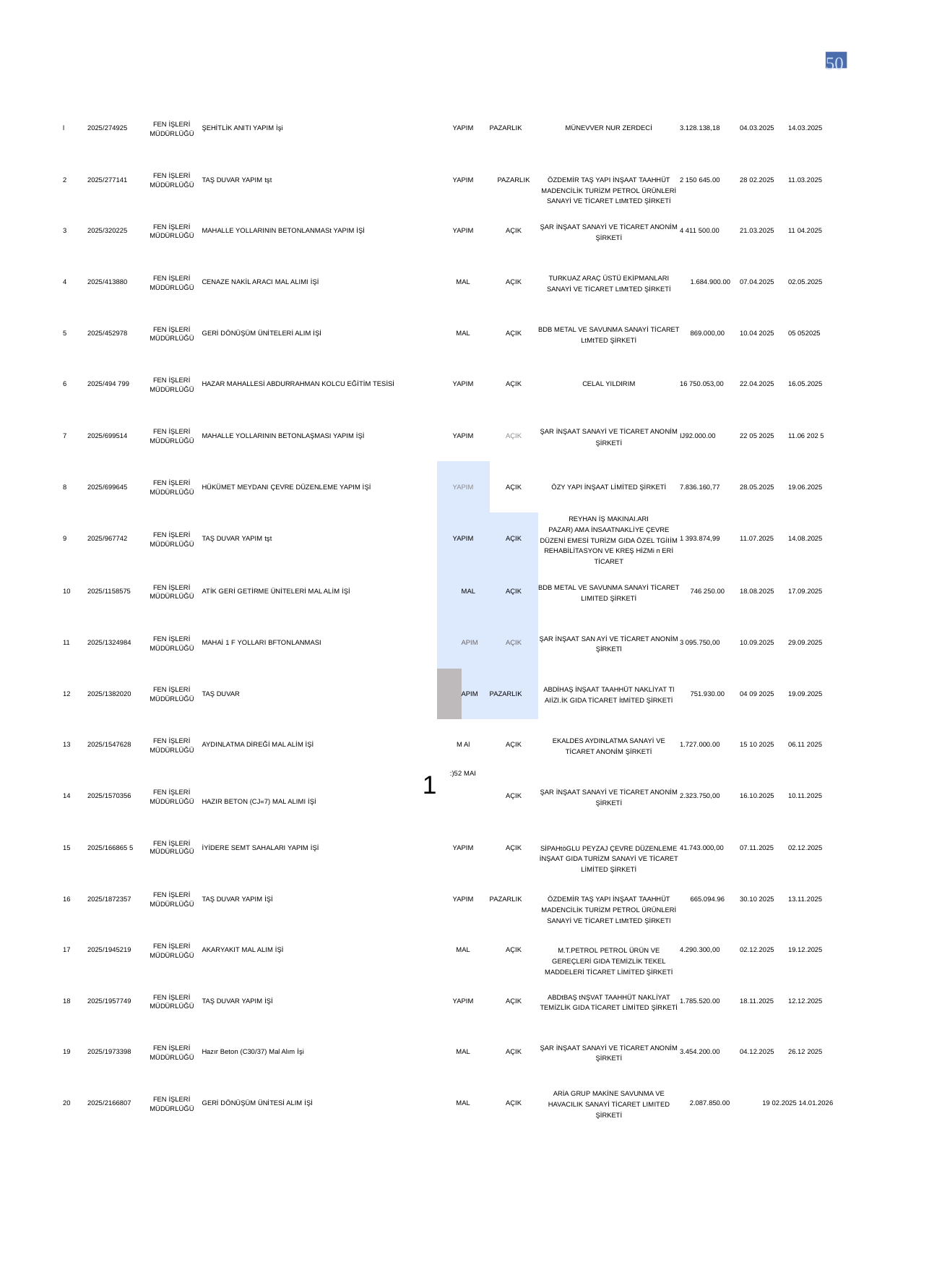

50
| l | 2025/274925 | FEN İŞLERİ MÜDÜRLÜĞÜ | ŞEHİTLİK ANITI YAPIM İşi | YAPIM |  | PAZARLIK | MÜNEVVER NUR ZERDECİ | 3.128.138,18 | 04.03.2025 | 14.03.2025 |
| --- | --- | --- | --- | --- | --- | --- | --- | --- | --- | --- |
| 2 | 2025/277141 | FEN İŞLERİ MÜDÜRLÜĞÜ | TAŞ DUVAR YAPIM tşt | YAPIM |  | PAZARLIK | ÖZDEMİR TAŞ YAPI İNŞAAT TAAHHÜT MADENCİLİK TURİZM PETROL ÜRÜNLERİ SANAYİ VE TİCARET LtMtTED ŞİRKETİ | 2 150 645.00 | 28 02.2025 | 11.03.2025 |
| 3 | 2025/320225 | FEN İŞLERİ MÜDÜRLÜĞÜ | MAHALLE YOLLARININ BETONLANMASt YAPIM İŞİ | YAPIM |  | AÇIK | ŞAR İNŞAAT SANAYİ VE TİCARET ANONİM ŞİRKETİ | 4 411 500.00 | 21.03.2025 | 11 04.2025 |
| 4 | 2025/413880 | FEN İŞLERİ MÜDÜRLÜĞÜ | CENAZE NAKİL ARACI MAL ALIMI İŞİ | MAL |  | AÇIK | TURKUAZ ARAÇ ÜSTÜ EKİPMANLARI SANAYİ VE TİCARET LtMtTED ŞİRKETİ | 1.684.900.00 | 07.04.2025 | 02.05.2025 |
| 5 | 2025/452978 | FEN İŞLERİ MÜDÜRLÜĞÜ | GERİ DÖNÜŞÜM ÜNİTELERİ ALIM İŞİ | MAL |  | AÇIK | BDB METAL VE SAVUNMA SANAYİ TİCARET LtMtTED ŞİRKETİ | 869.000,00 | 10.04 2025 | 05 052025 |
| 6 | 2025/494 799 | FEN İŞLERİ MÜDÜRLÜĞÜ | HAZAR MAHALLESİ ABDURRAHMAN KOLCU EĞİTİM TESİSİ | YAPIM |  | AÇIK | CELAL YILDIRIM | 16 750.053,00 | 22.04.2025 | 16.05.2025 |
| 7 | 2025/699514 | FEN İŞLERİ MÜDÜRLÜĞÜ | MAHALLE YOLLARININ BETONLAŞMASI YAPIM İŞİ | YAPIM |  | AÇIK | ŞAR İNŞAAT SANAYİ VE TİCARET ANONİM ŞİRKETİ | IJ92.000.00 | 22 05 2025 | 11.06 202 5 |
| 8 | 2025/699645 | FEN İŞLERİ MÜDÜRLÜĞÜ | HÜKÜMET MEYDANI ÇEVRE DÜZENLEME YAPIM İŞİ | YAPIM |  | AÇIK | ÖZY YAPI İNŞAAT LİMİTED ŞİRKETİ | 7.836.160,77 | 28.05.2025 | 19.06.2025 |
| 9 | 2025/967742 | FEN İŞLERİ MÜDÜRLÜĞÜ | TAŞ DUVAR YAPIM tşt | YAPIM |  | AÇIK | REYHAN İŞ MAKINAI.ARI PAZAR) AMA İNSAATNAKLİYE ÇEVRE DÜZENİ EMESİ TURİZM GIDA ÖZEL TGİIİM REHABİLİTASYON VE KREŞ HİZMi n ERİ TİCARET | 1 393.874,99 | 11.07.2025 | 14.08.2025 |
| 10 | 2025/1158575 | FEN İŞLERİ MÜDÜRLÜĞÜ | ATİK GERİ GETİRME ÜNİTELERİ MAL ALİM İŞİ |  | MAL | AÇIK | BDB METAL VE SAVUNMA SANAYİ TİCARET LIMITED ŞİRKETİ | 746 250.00 | 18.08.2025 | 17.09.2025 |
| 11 | 2025/1324984 | FEN İŞLERİ MÜDÜRLÜĞÜ | MAHAİ 1 F YOLLARI BFTONLANMASI |  | APIM | AÇIK | ŞAR İNŞAAT SAN AYİ VE TİCARET ANONİM ŞİRKETl | 3 095.750,00 | 10.09.2025 | 29.09.2025 |
| 12 | 2025/1382020 | FEN İŞLERİ MÜDÜRLÜĞÜ | TAŞ DUVAR |  | APIM | PAZARLIK | ABDİHAŞ İNŞAAT TAAHHÜT NAKLİYAT Tl AIİZI.İK GIDA TİCARET İtMİTED ŞİRKETİ | 751.930.00 | 04 09 2025 | 19.09.2025 |
| 13 | 2025/1547628 | FEN İŞLERİ MÜDÜRLÜĞÜ | AYDINLATMA DİREĞİ MAL ALİM İŞİ | M Al |  | AÇIK | EKALDES AYDINLATMA SANAYİ VE TİCARET ANONİM ŞİRKETİ | 1.727.000.00 | 15 10 2025 | 06.11 2025 |
| 14 | 2025/1570356 | FEN İŞLERİ MÜDÜRLÜĞÜ | 1 HAZIR BETON (CJ«7) MAL ALIMI İŞİ | :)52 MAI |  | AÇIK | ŞAR İNŞAAT SANAYİ VE TİCARET ANONİM ŞİRKETİ | 2.323.750,00 | 16.10.2025 | 10.11.2025 |
| 15 | 2025/166865 5 | FEN İŞLERİ MÜDÜRLÜĞÜ | İYİDERE SEMT SAHALARI YAPIM İŞİ | YAPIM |  | AÇIK | SİPAHtöGLU PEYZAJ ÇEVRE DÜZENLEME İNŞAAT GIDA TURİZM SANAYİ VE TİCARET LİMİTED ŞİRKETİ | 41.743.000,00 | 07.11.2025 | 02.12.2025 |
| 16 | 2025/1872357 | FEN İŞLERİ MÜDÜRLÜĞÜ | TAŞ DUVAR YAPIM İŞİ | YAPIM |  | PAZARLIK | ÖZDEMİR TAŞ YAPI İNŞAAT TAAHHÜT MADENCİLİK TURİZM PETROL ÜRÜNLERİ SANAYİ VE TİCARET LtMtTED ŞİRKETl | 665.094.96 | 30.10 2025 | 13.11.2025 |
| 17 | 2025/1945219 | FEN İŞLERİ MÜDÜRLÜĞÜ | AKARYAKIT MAL ALIM İŞİ | MAL |  | AÇIK | M.T.PETROL PETROL ÜRÜN VE GEREÇLERİ GIDA TEMİZLİK TEKEL MADDELERİ TİCARET LİMİTED ŞİRKETİ | 4.290.300,00 | 02.12.2025 | 19.12.2025 |
| 18 | 2025/1957749 | FEN İŞLERİ MÜDÜRLÜĞÜ | TAŞ DUVAR YAPIM İŞİ | YAPIM |  | AÇIK | ABDtBAŞ tNŞVAT TAAHHÜT NAKLİYAT TEMİZLİK GIDA TİCARET LİMİTED ŞİRKETİ | 1.785.520.00 | 18.11.2025 | 12.12.2025 |
| 19 | 2025/1973398 | FEN İŞLERİ MÜDÜRLÜĞÜ | Hazır Beton (C30/37) Mal Alım İşi | MAL |  | AÇIK | ŞAR İNŞAAT SANAYİ VE TİCARET ANONİM ŞİRKETİ | 3.454.200.00 | 04.12.2025 | 26.12 2025 |
| 20 | 2025/2166807 | FEN İŞLERİ MÜDÜRLÜĞÜ | GERİ DÖNÜŞÜM ÜNİTESİ ALIM İŞİ | MAL |  | AÇIK | ARİA GRUP MAKİNE SAVUNMA VE HAVACILIK SANAYİ TİCARET LIMITED ŞİRKETİ | 2.087.850.00 | 19 02.2025 14.01.2026 |  |